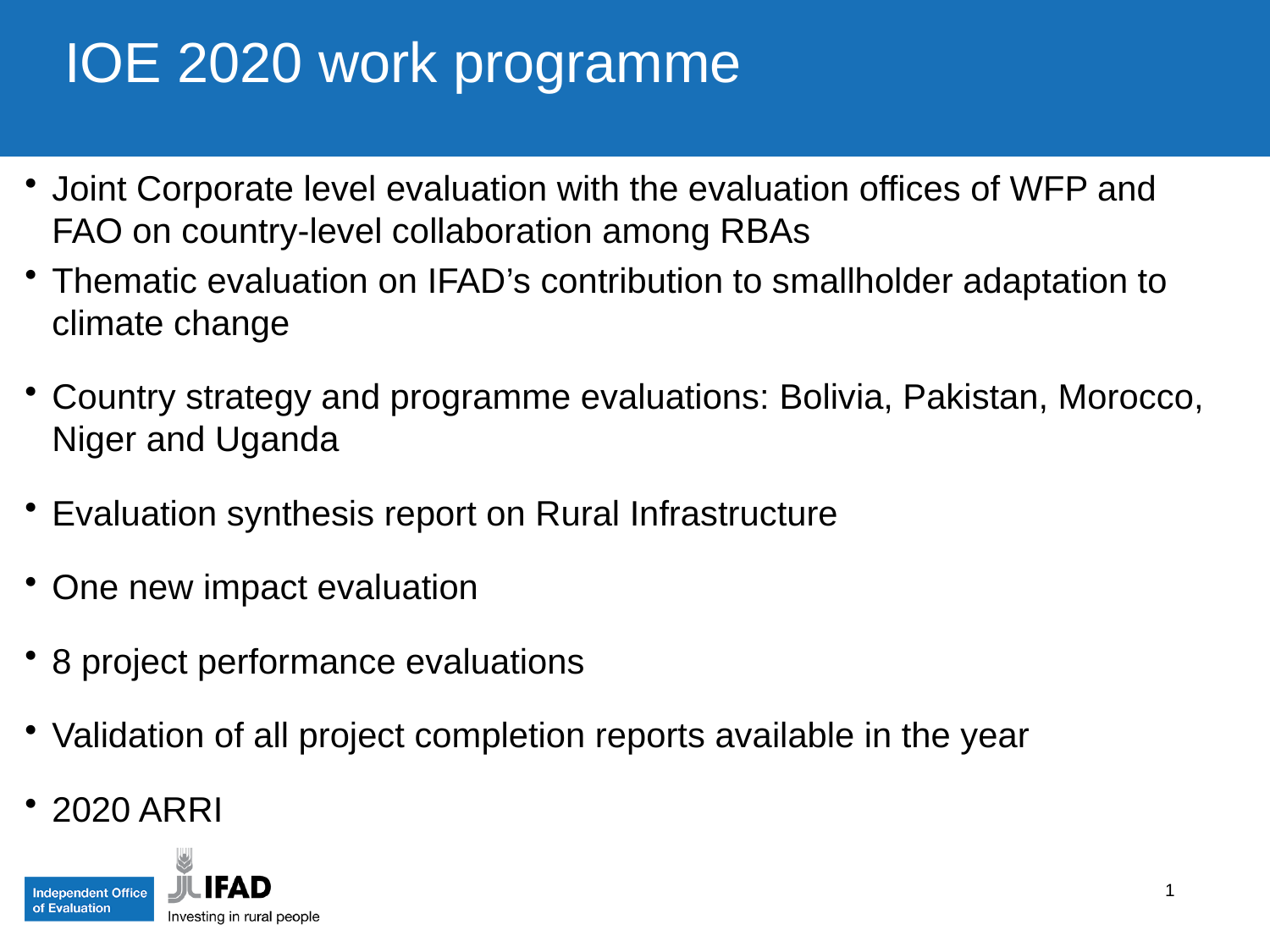

# IOE 2020 work programme
Joint Corporate level evaluation with the evaluation offices of WFP and FAO on country-level collaboration among RBAs
Thematic evaluation on IFAD’s contribution to smallholder adaptation to climate change

Country strategy and programme evaluations: Bolivia, Pakistan, Morocco, Niger and Uganda

Evaluation synthesis report on Rural Infrastructure

One new impact evaluation

8 project performance evaluations

Validation of all project completion reports available in the year

2020 ARRI

1